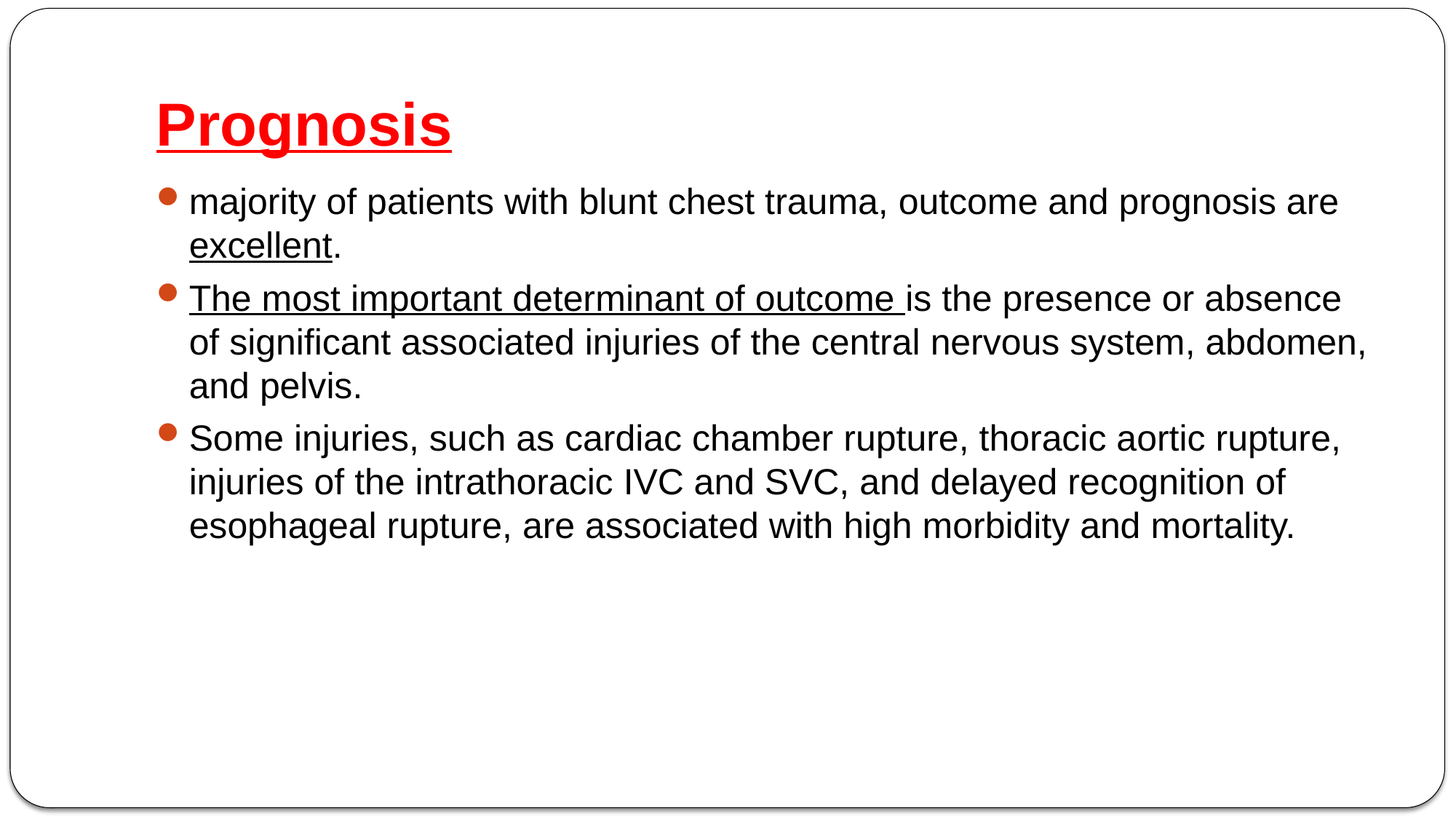

# Prognosis
majority of patients with blunt chest trauma, outcome and prognosis are excellent.
The most important determinant of outcome is the presence or absence of significant associated injuries of the central nervous system, abdomen, and pelvis.
Some injuries, such as cardiac chamber rupture, thoracic aortic rupture, injuries of the intrathoracic IVC and SVC, and delayed recognition of esophageal rupture, are associated with high morbidity and mortality.